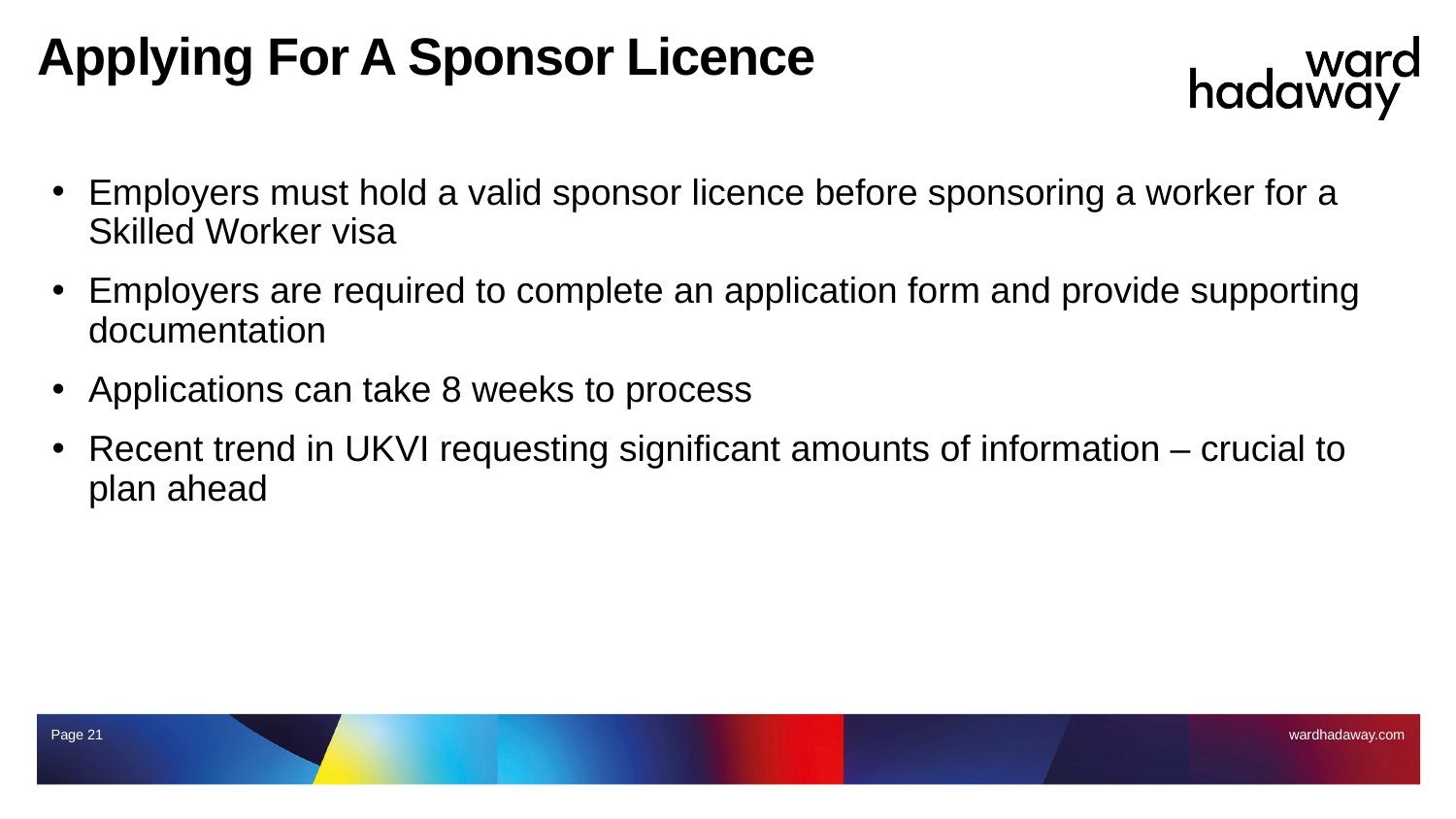

# Applying For A Sponsor Licence
Employers must hold a valid sponsor licence before sponsoring a worker for a Skilled Worker visa
Employers are required to complete an application form and provide supporting documentation
Applications can take 8 weeks to process
Recent trend in UKVI requesting significant amounts of information – crucial to plan ahead
Page 21